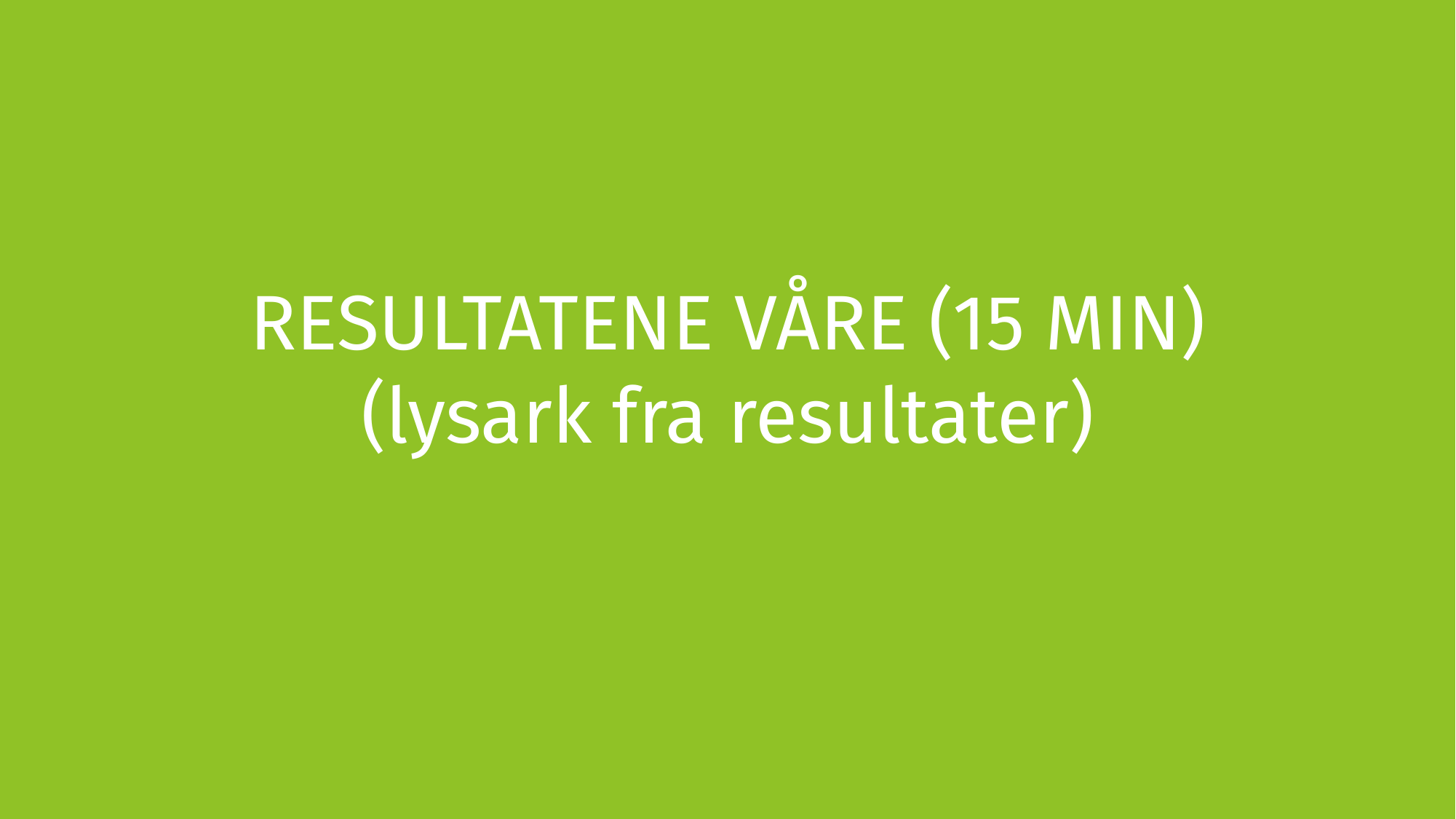

# RESULTATENE VÅRE (15 MIN) (lysark fra resultater)